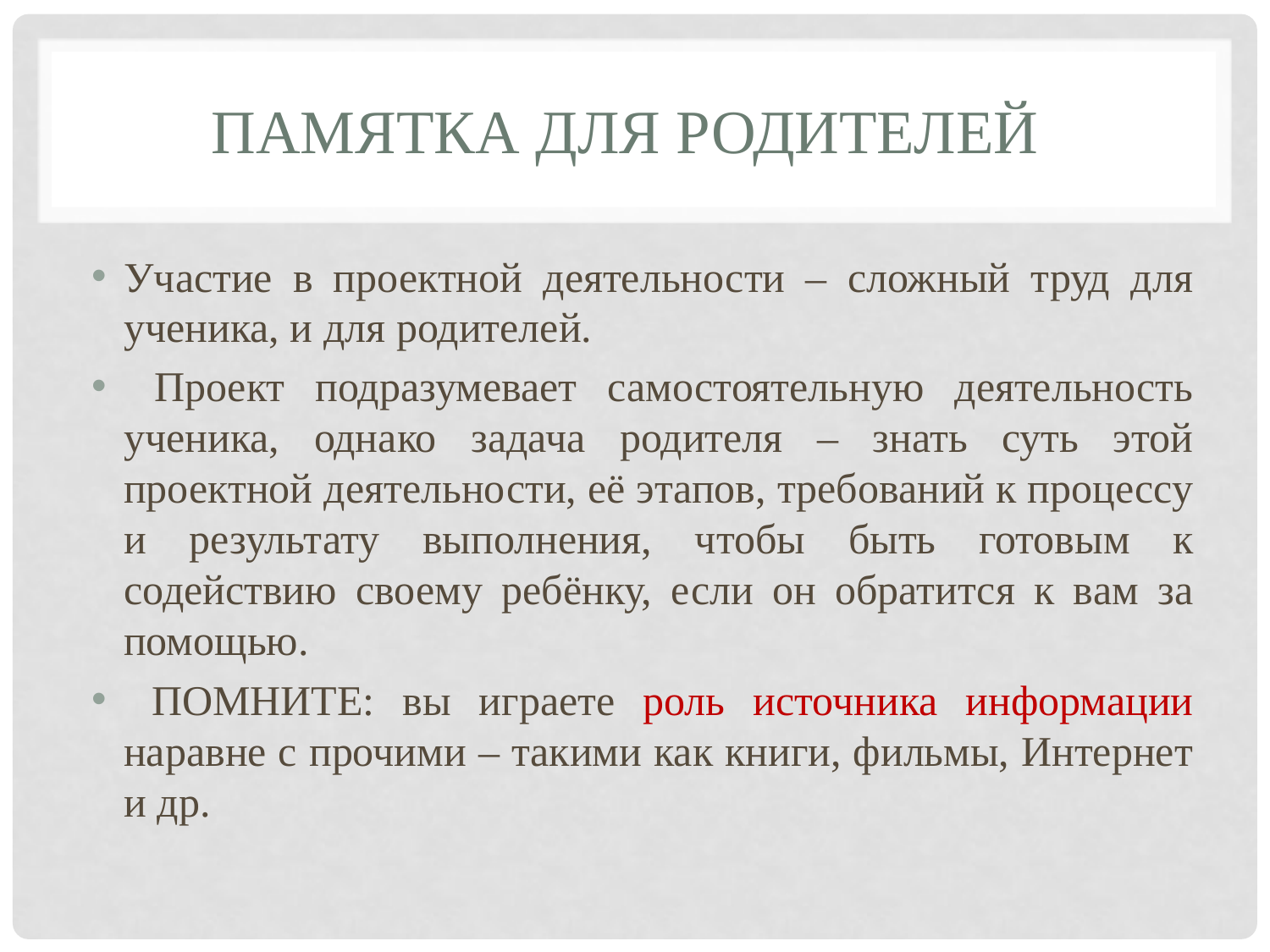

# Памятка для родителей
Участие в проектной деятельности – сложный труд для ученика, и для родителей.
 Проект подразумевает самостоятельную деятельность ученика, однако задача родителя – знать суть этой проектной деятельности, её этапов, требований к процессу и результату выполнения, чтобы быть готовым к содействию своему ребёнку, если он обратится к вам за помощью.
 ПОМНИТЕ: вы играете роль источника информации наравне с прочими – такими как книги, фильмы, Интернет и др.